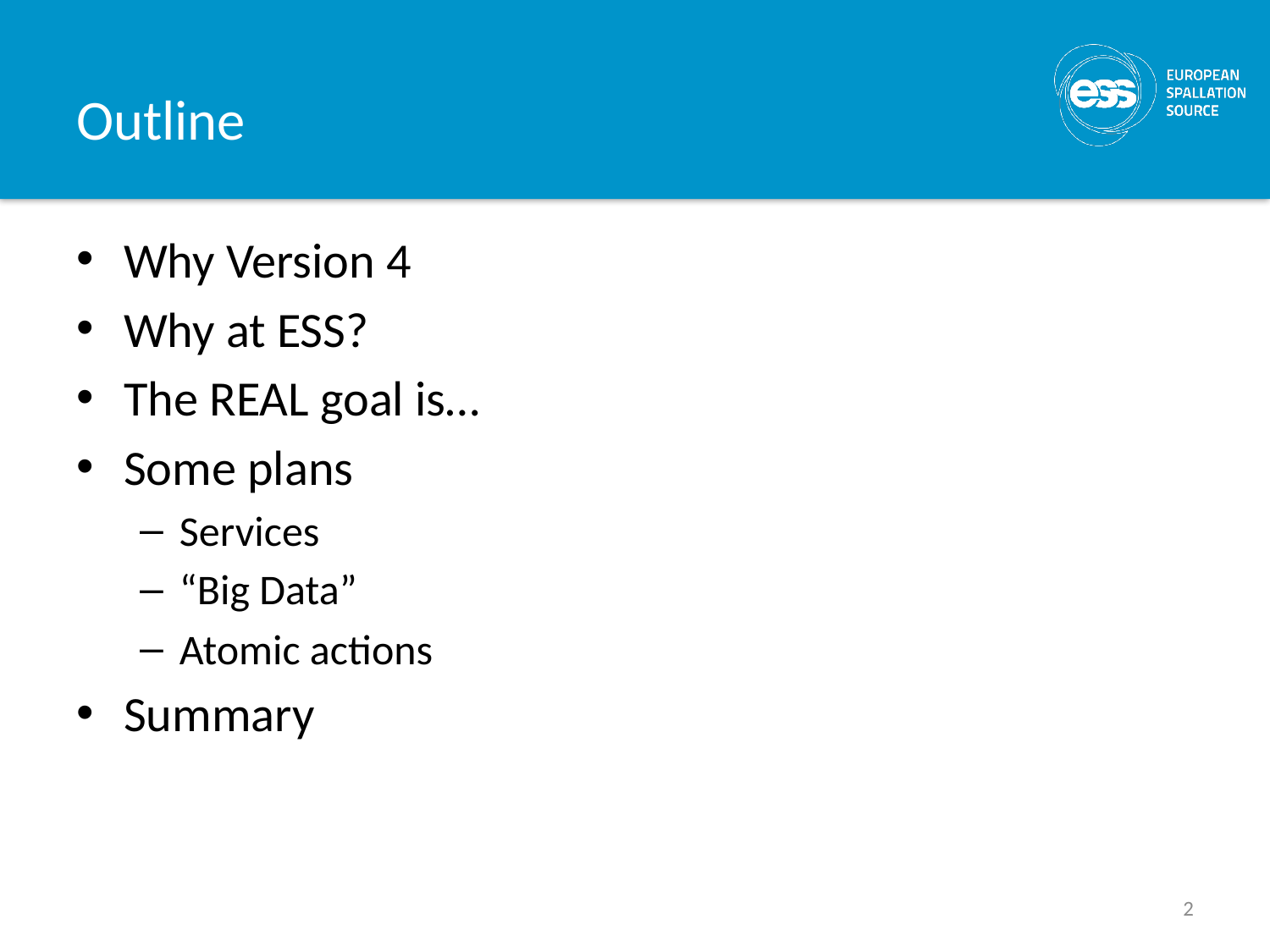

# Outline
Why Version 4
Why at ESS?
The REAL goal is…
Some plans
Services
“Big Data”
Atomic actions
Summary
2